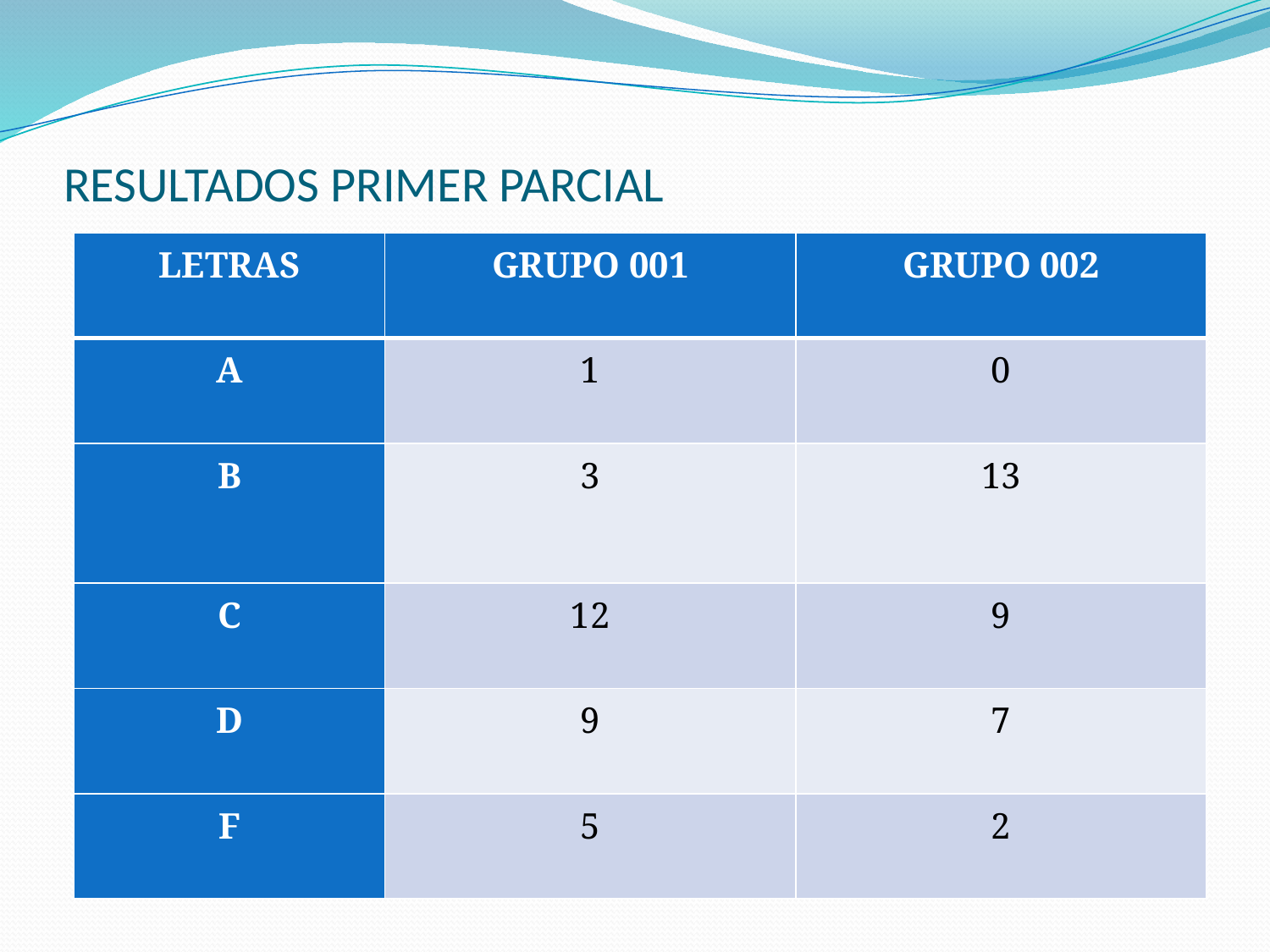

# RESULTADOS PRIMER PARCIAL
| LETRAS | GRUPO 001 | GRUPO 002 |
| --- | --- | --- |
| A | 1 | 0 |
| B | 3 | 13 |
| C | 12 | 9 |
| D | 9 | 7 |
| F | 5 | 2 |